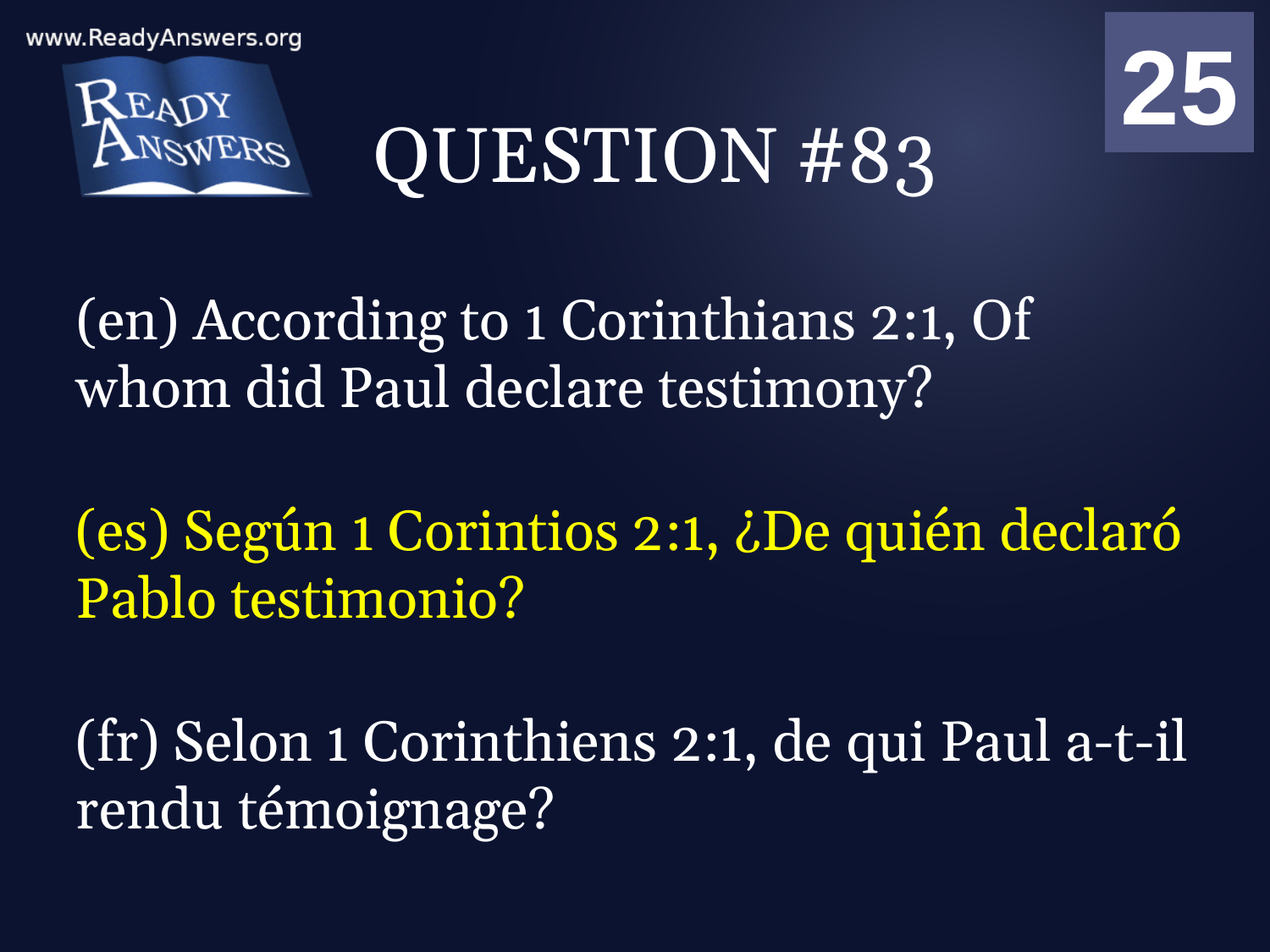

01
02
03
04
05
06
07
08
09
10
11
12
13
14
15
16
17
18
19
20
21
22
23
24
25
00
# QUESTION #83
(en) According to 1 Corinthians 2:1, Of whom did Paul declare testimony?
(es) Según 1 Corintios 2:1, ¿De quién declaró Pablo testimonio?
(fr) Selon 1 Corinthiens 2:1, de qui Paul a-t-il rendu témoignage?